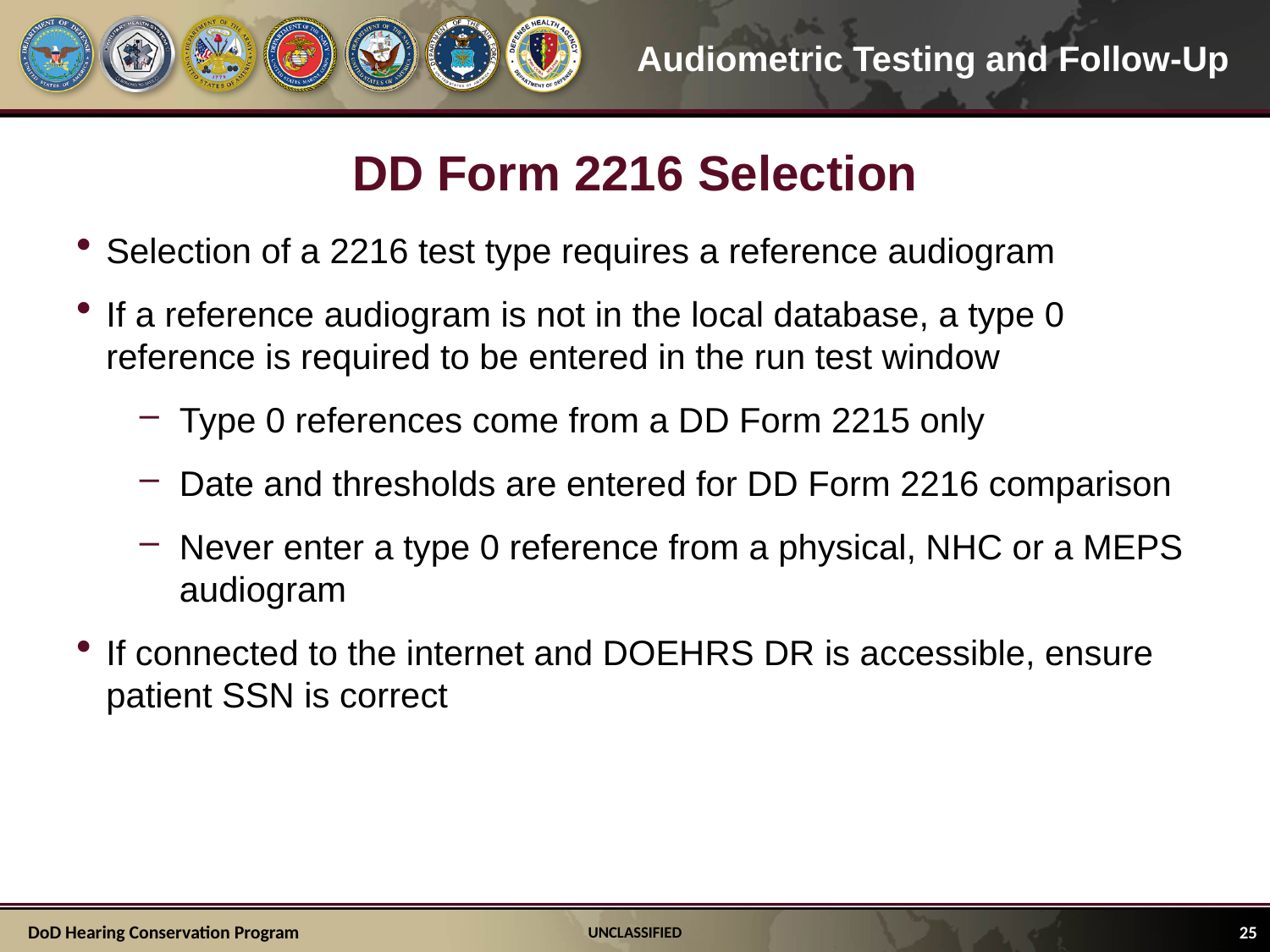

# DD Form 2216 Selection
Selection of a 2216 test type requires a reference audiogram
If a reference audiogram is not in the local database, a type 0 reference is required to be entered in the run test window
Type 0 references come from a DD Form 2215 only
Date and thresholds are entered for DD Form 2216 comparison
Never enter a type 0 reference from a physical, NHC or a MEPS audiogram
If connected to the internet and DOEHRS DR is accessible, ensure patient SSN is correct